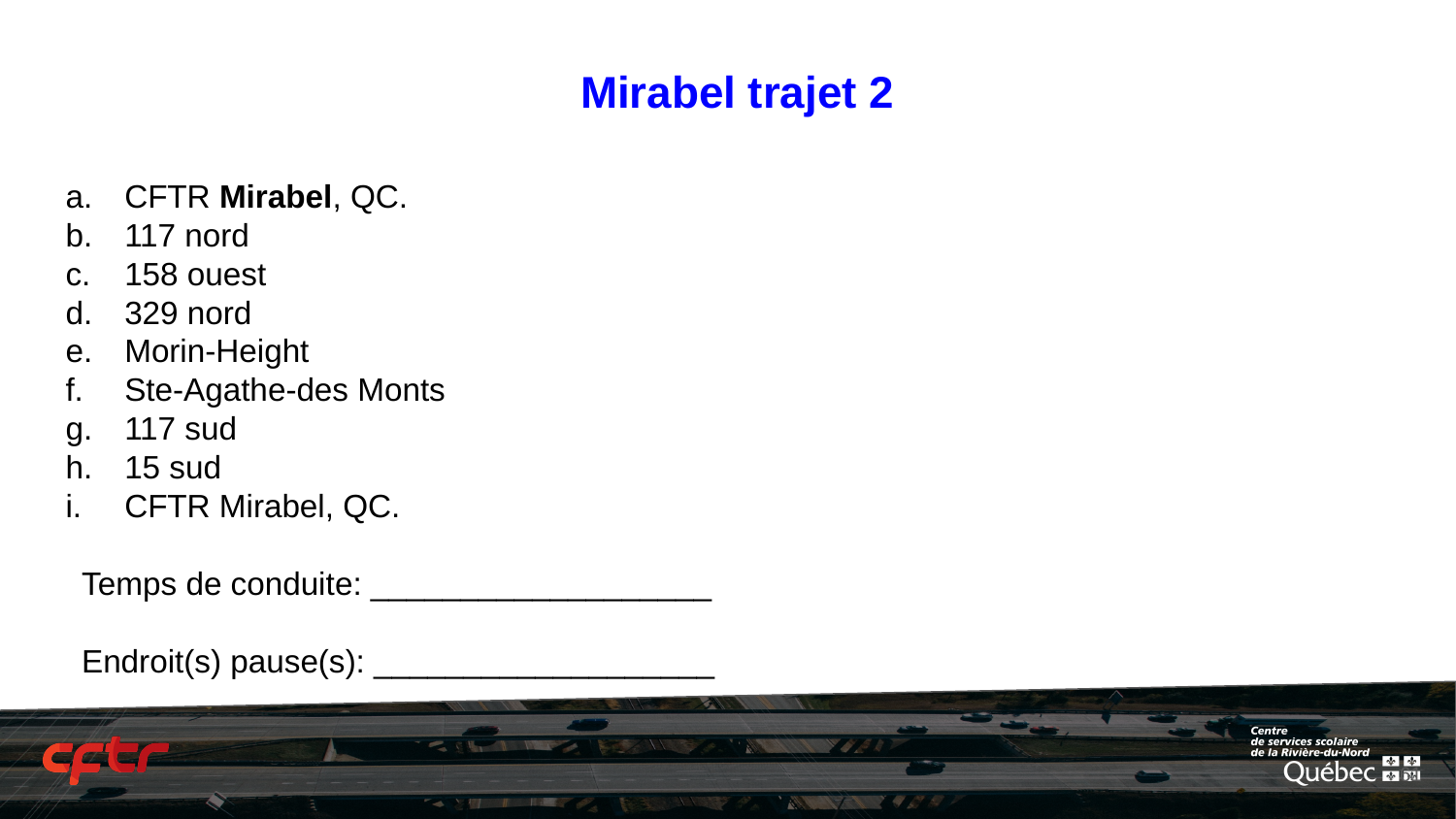

# Mirabel trajet 2

CFTR Mirabel, QC.
117 nord
158 ouest
329 nord
Morin-Height
Ste-Agathe-des Monts
117 sud
15 sud
CFTR Mirabel, QC.

Temps de conduite: ___________________

Endroit(s) pause(s): ___________________

61